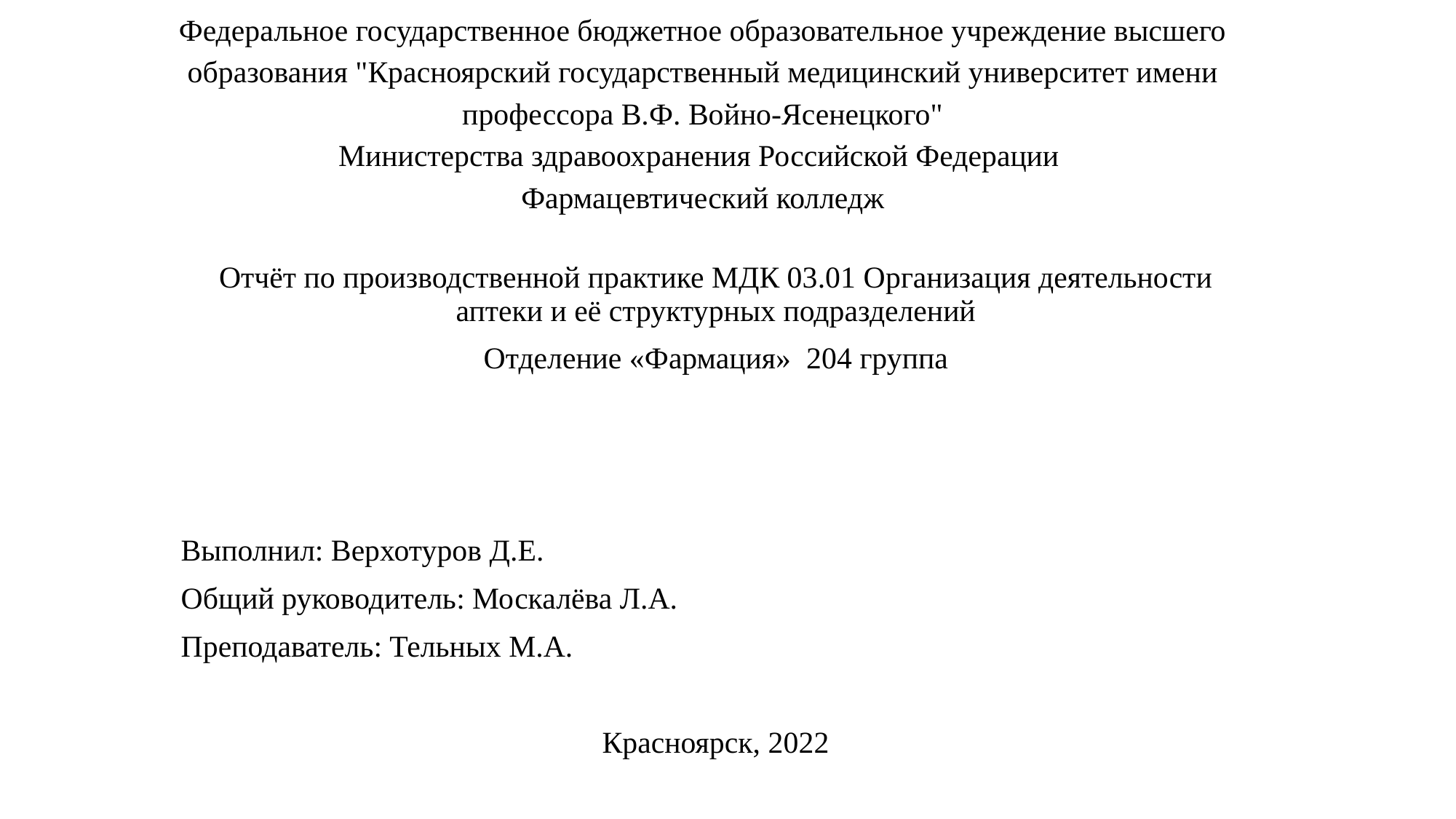

# Федеральное государственное бюджетное образовательное учреждение высшего образования "Красноярский государственный медицинский университет имени профессора В.Ф. Войно-Ясенецкого" Министерства здравоохранения Российской Федерации  Фармацевтический колледж
Отчёт по производственной практике МДК 03.01 Организация деятельности аптеки и её структурных подразделений
Отделение «Фармация»  204 группа

Выполнил: Верхотуров Д.Е.
Общий руководитель: Москалёва Л.А.
Преподаватель: Тельных М.А.

Красноярск, 2022